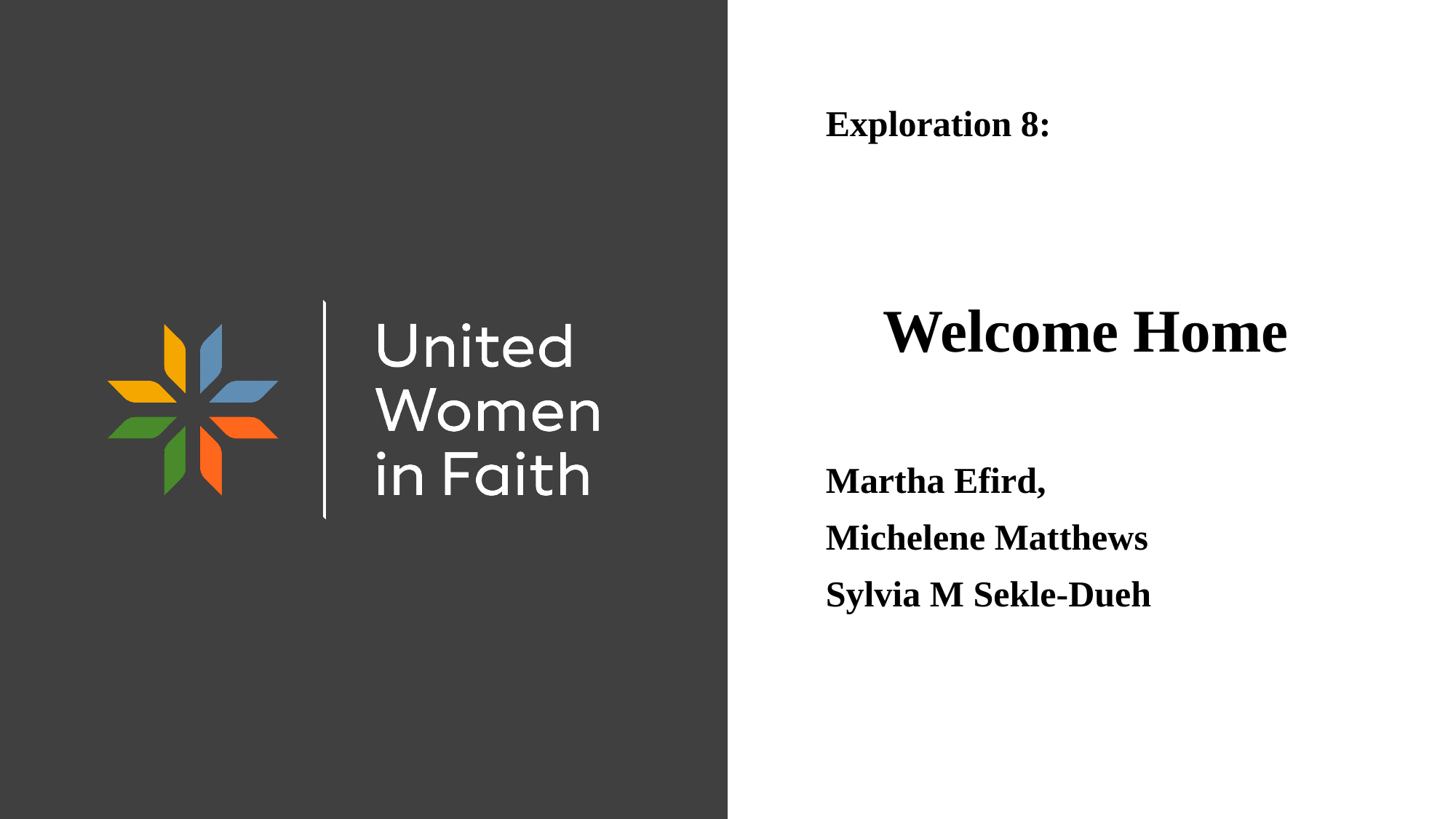

Exploration 8:
# Welcome Home
Martha Efird,
Michelene Matthews
Sylvia M Sekle-Dueh